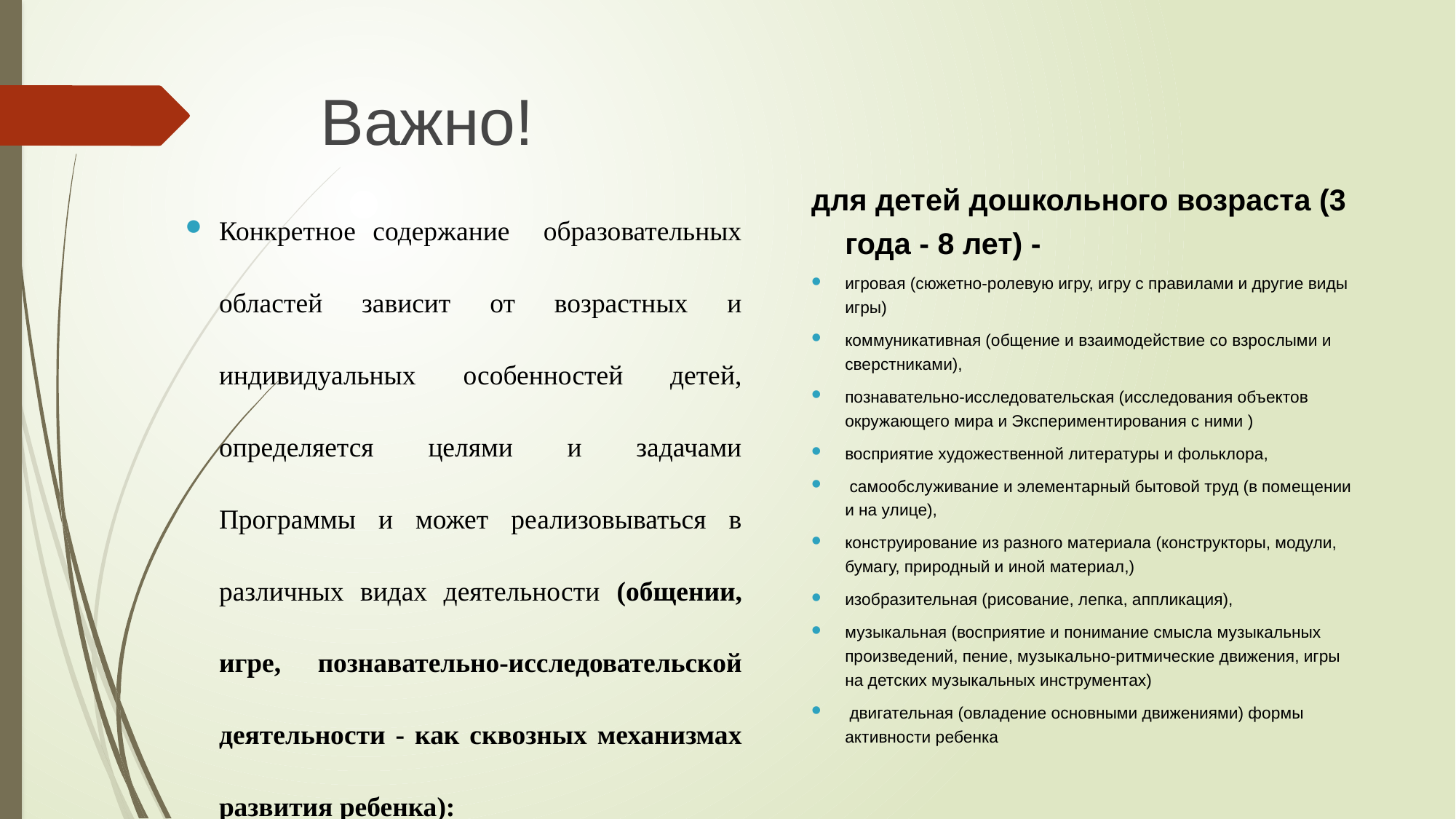

# Важно!
Конкретное содержание  образовательных областей зависит от возрастных и индивидуальных особенностей детей, определяется целями и задачами Программы и может реализовываться в различных видах деятельности (общении, игре, познавательно-исследовательской деятельности - как сквозных механизмах развития ребенка):
для детей дошкольного возраста (3 года - 8 лет) -
игровая (сюжетно-ролевую игру, игру с правилами и другие виды игры)
коммуникативная (общение и взаимодействие со взрослыми и сверстниками),
познавательно-исследовательская (исследования объектов окружающего мира и Экспериментирования с ними )
восприятие художественной литературы и фольклора,
 самообслуживание и элементарный бытовой труд (в помещении и на улице),
конструирование из разного материала (конструкторы, модули, бумагу, природный и иной материал,)
изобразительная (рисование, лепка, аппликация),
музыкальная (восприятие и понимание смысла музыкальных произведений, пение, музыкально-ритмические движения, игры на детских музыкальных инструментах)
 двигательная (овладение основными движениями) формы активности ребенка